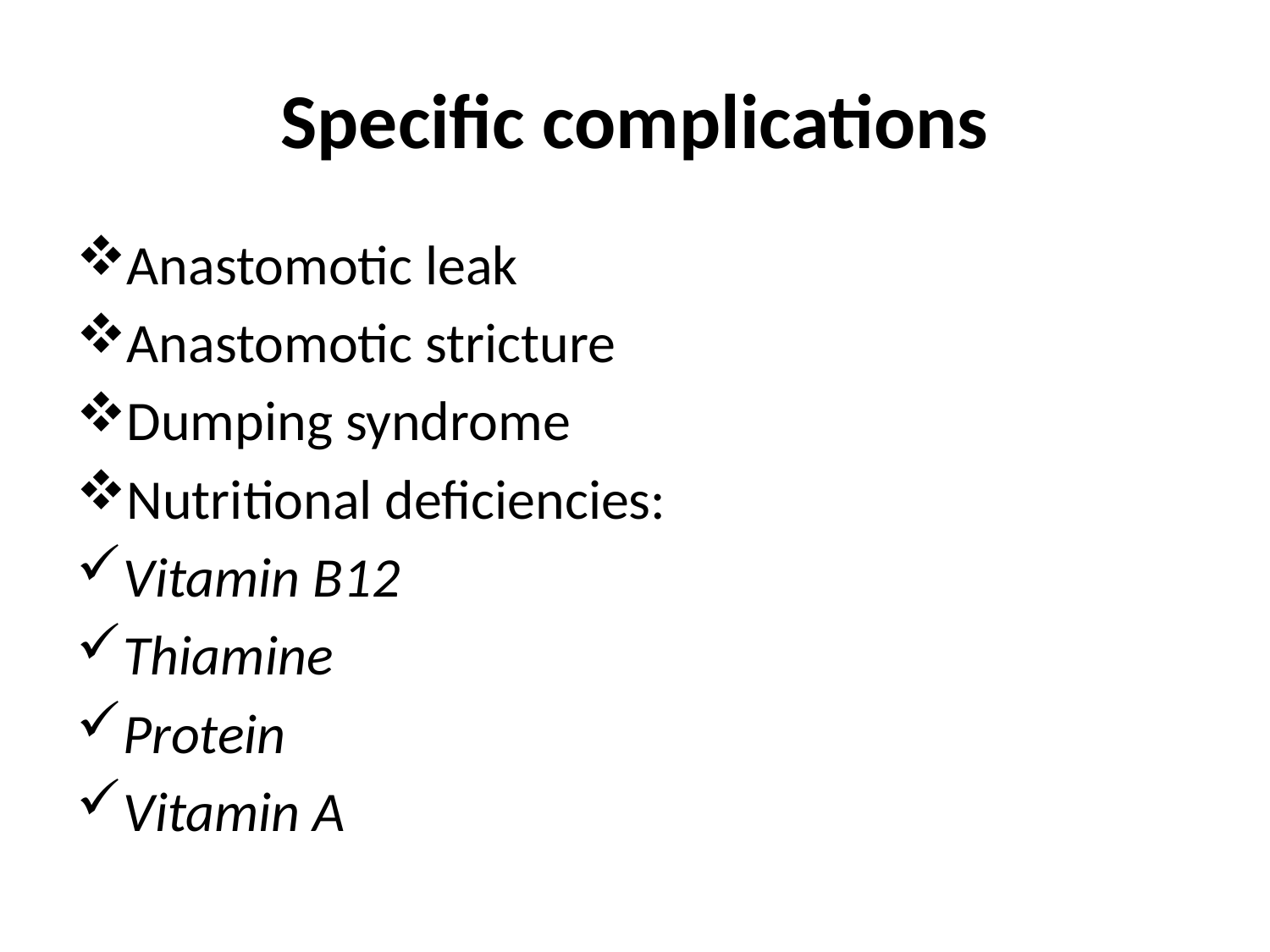

# Specific complications
Anastomotic leak
Anastomotic stricture
Dumping syndrome
Nutritional deficiencies:
Vitamin B12
Thiamine
Protein
Vitamin A